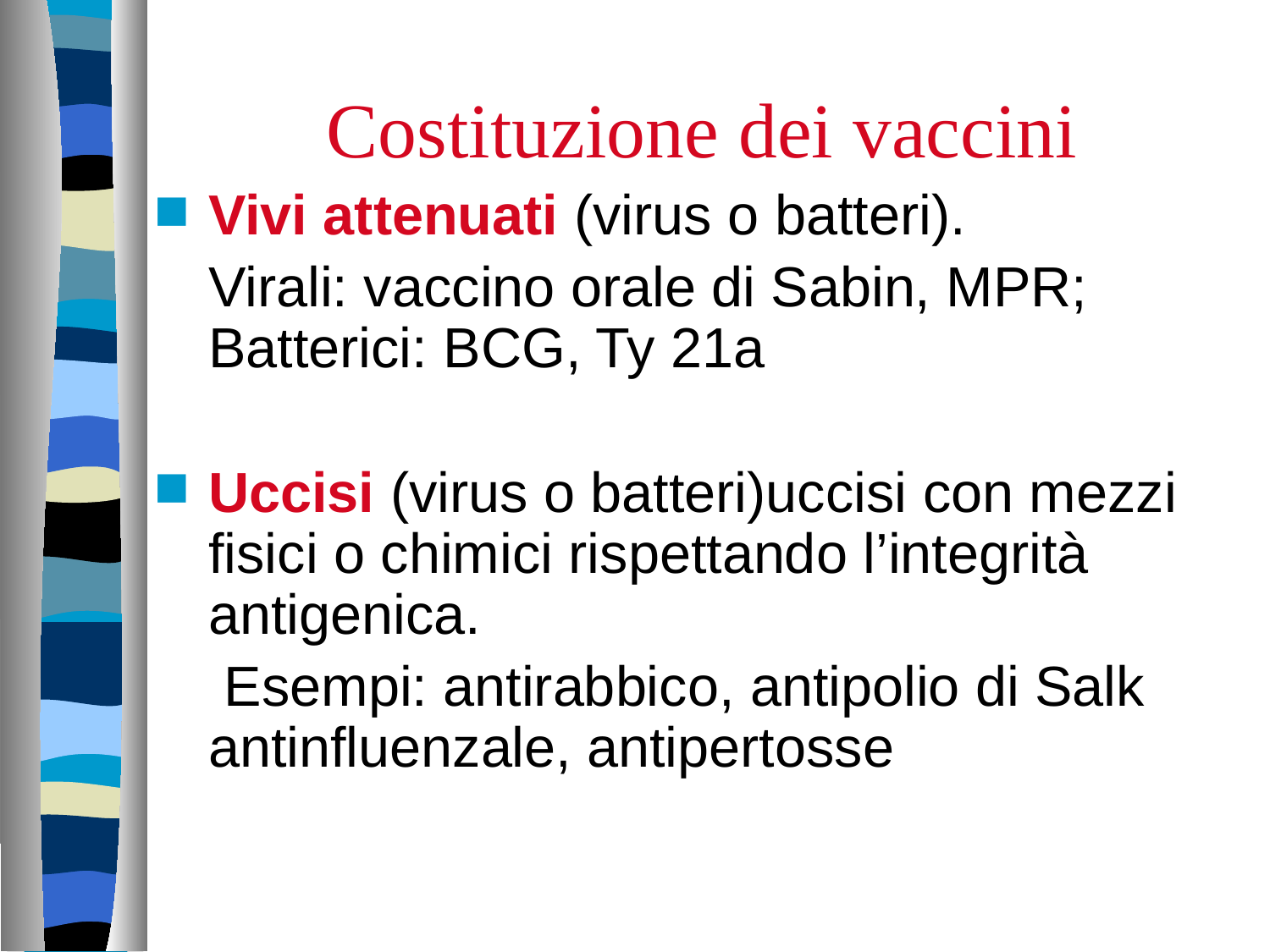

# Costituzione dei vaccini
Vivi attenuati (virus o batteri).
	Virali: vaccino orale di Sabin, MPR; Batterici: BCG, Ty 21a

Uccisi (virus o batteri)uccisi con mezzi fisici o chimici rispettando l’integrità antigenica.
	 Esempi: antirabbico, antipolio di Salk antinfluenzale, antipertosse